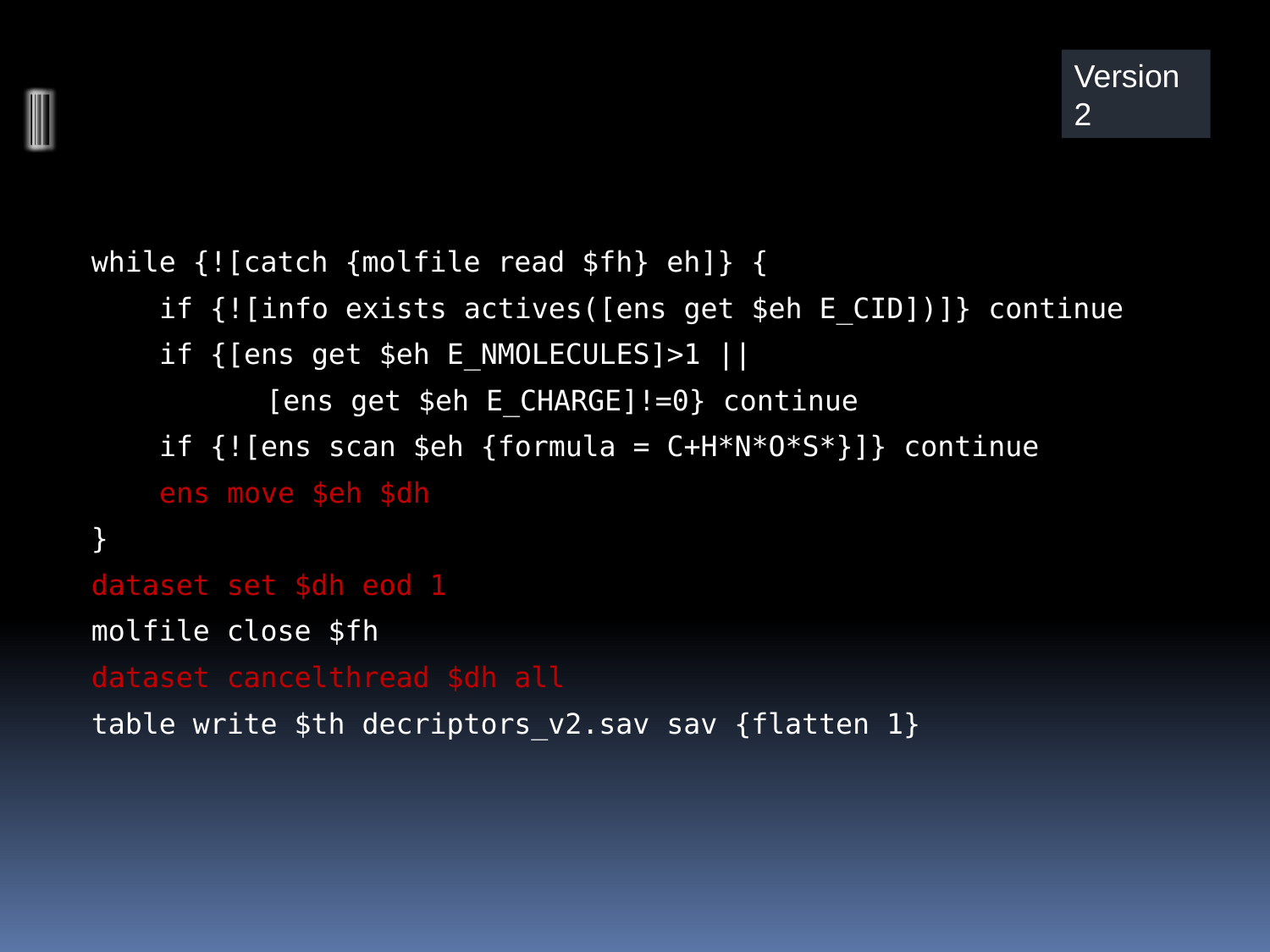

Version 2
while {![catch {molfile read $fh} eh]} {
    if {![info exists actives([ens get $eh E_CID])]} continue
    if {[ens get $eh E_NMOLECULES]>1 ||
		[ens get $eh E_CHARGE]!=0} continue
    if {![ens scan $eh {formula = C+H*N*O*S*}]} continue
    ens move $eh $dh
}
dataset set $dh eod 1
molfile close $fh
dataset cancelthread $dh all
table write $th decriptors_v2.sav sav {flatten 1}